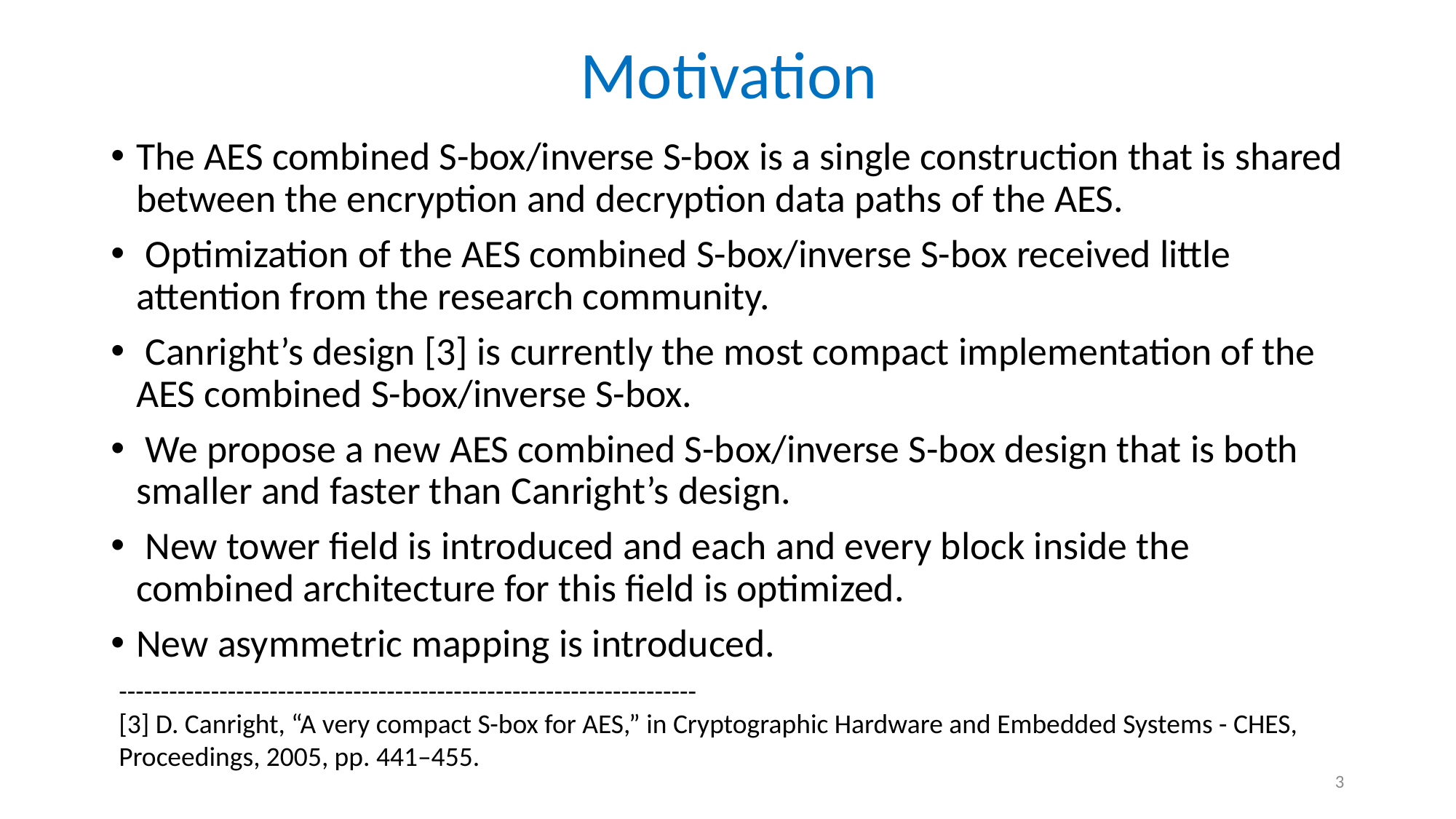

# Motivation
The AES combined S-box/inverse S-box is a single construction that is shared between the encryption and decryption data paths of the AES.
 Optimization of the AES combined S-box/inverse S-box received little attention from the research community.
 Canright’s design [3] is currently the most compact implementation of the AES combined S-box/inverse S-box.
 We propose a new AES combined S-box/inverse S-box design that is both smaller and faster than Canright’s design.
 New tower ﬁeld is introduced and each and every block inside the combined architecture for this ﬁeld is optimized.
New asymmetric mapping is introduced.

---------------------------------------------------------------------
[3] D. Canright, “A very compact S-box for AES,” in Cryptographic Hardware and Embedded Systems - CHES, Proceedings, 2005, pp. 441–455.
3